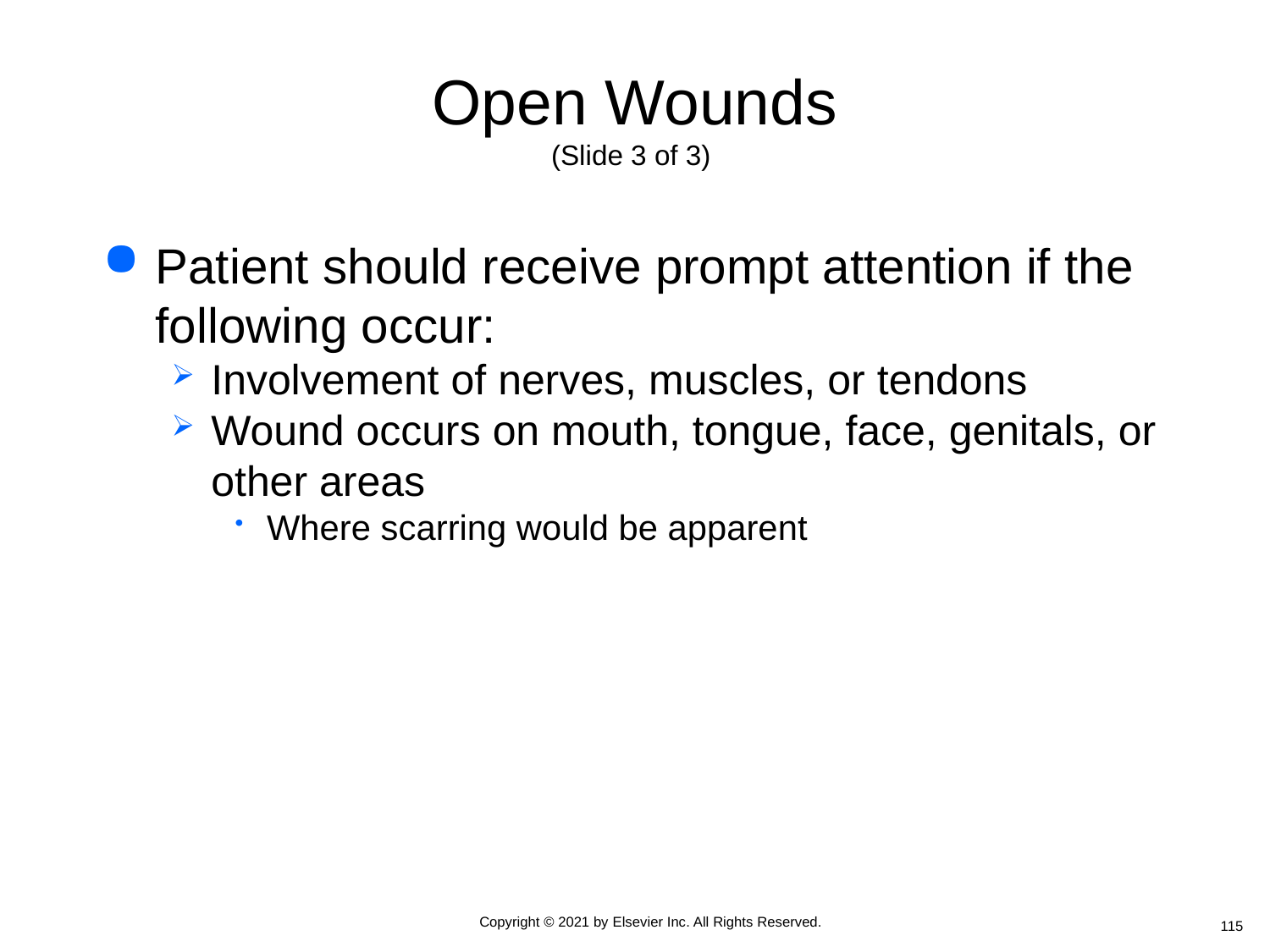

# Open Wounds (Slide 3 of 3)
Patient should receive prompt attention if the following occur:
Involvement of nerves, muscles, or tendons
Wound occurs on mouth, tongue, face, genitals, or other areas
Where scarring would be apparent
115